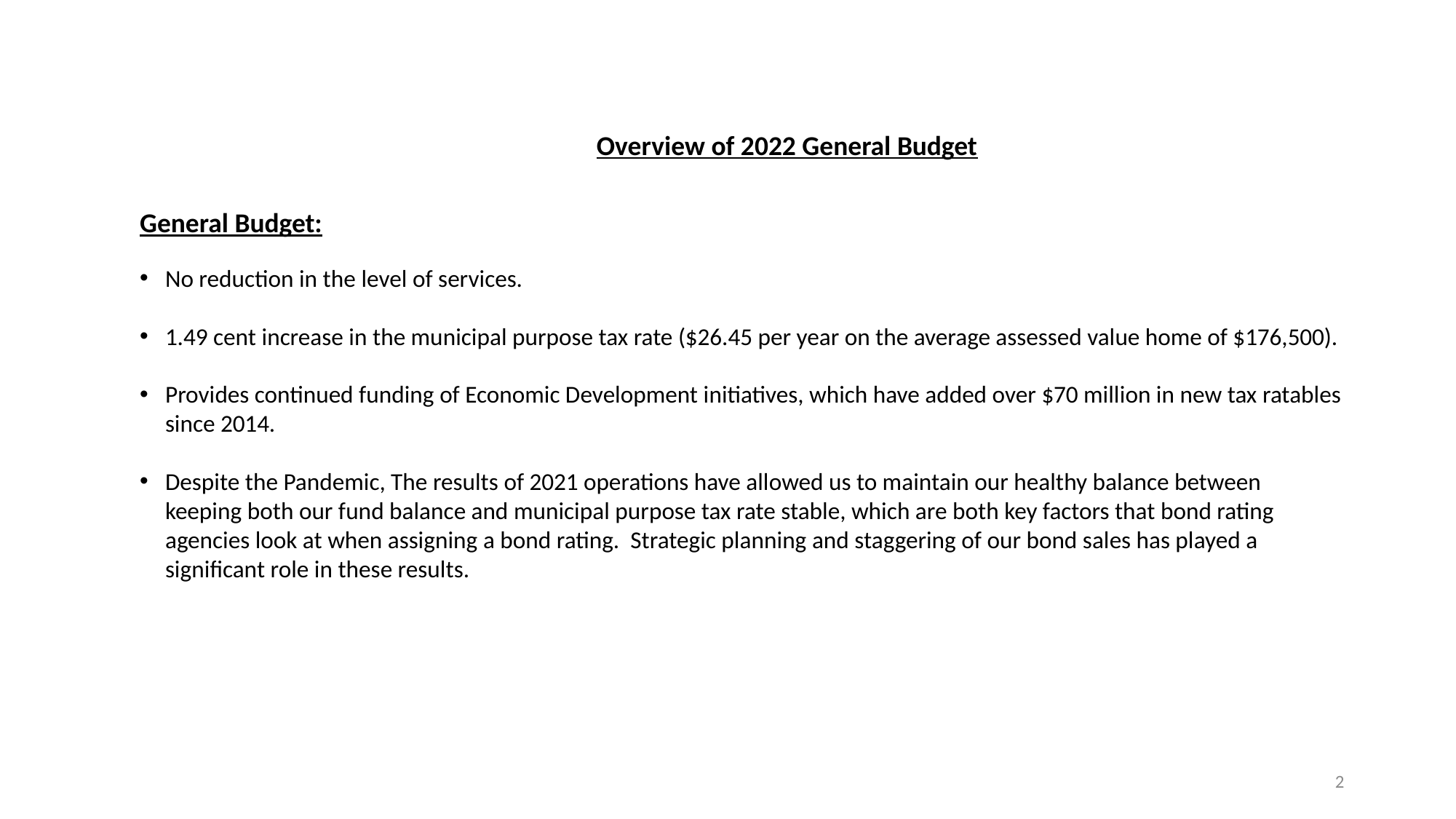

Overview of 2022 General Budget
General Budget:

No reduction in the level of services.

1.49 cent increase in the municipal purpose tax rate ($26.45 per year on the average assessed value home of $176,500).

Provides continued funding of Economic Development initiatives, which have added over $70 million in new tax ratables since 2014.

Despite the Pandemic, The results of 2021 operations have allowed us to maintain our healthy balance between keeping both our fund balance and municipal purpose tax rate stable, which are both key factors that bond rating agencies look at when assigning a bond rating.  Strategic planning and staggering of our bond sales has played a significant role in these results.

2